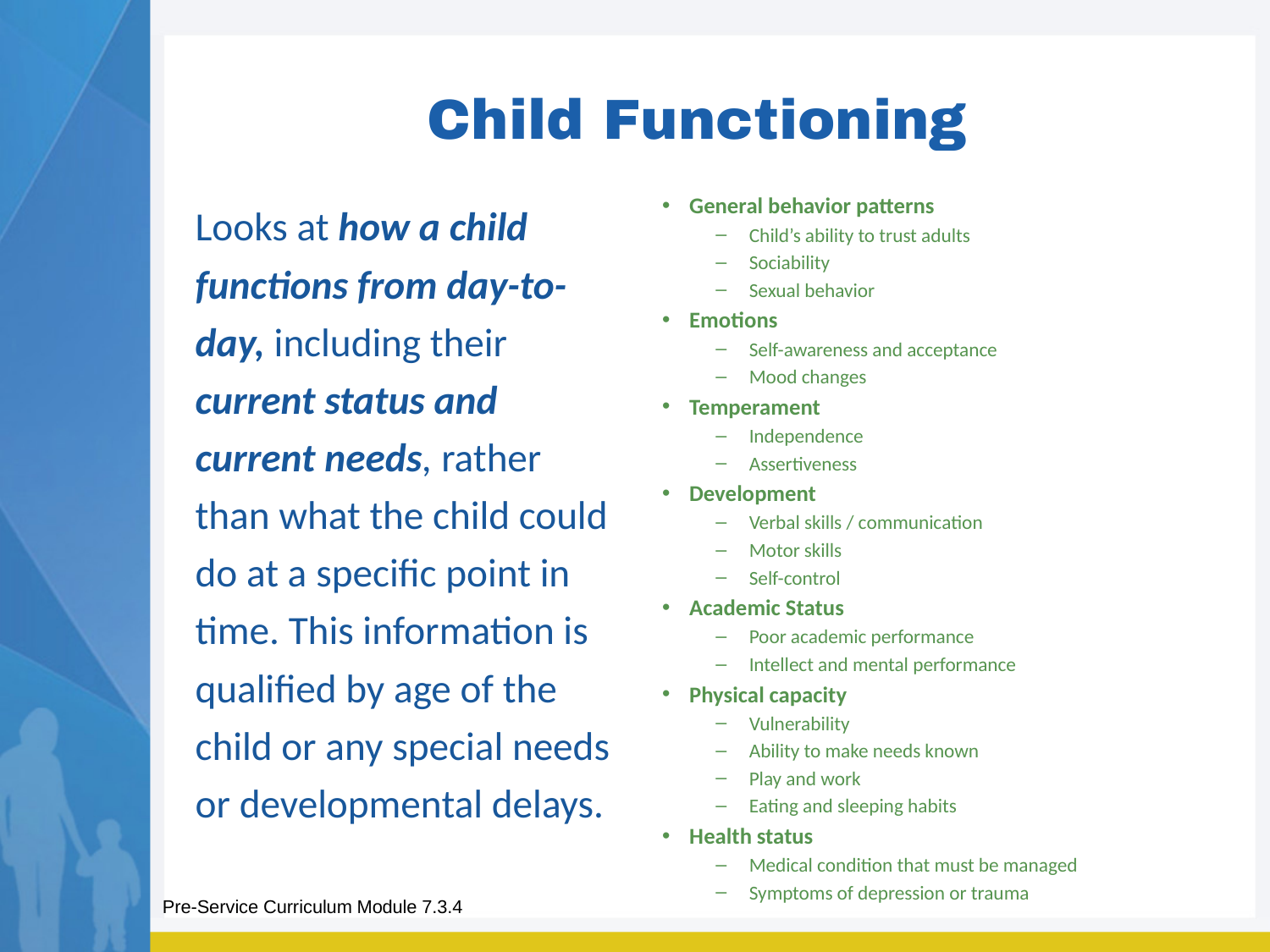

# Child Functioning
Looks at how a child functions from day-to-day, including their current status and current needs, rather than what the child could do at a specific point in time. This information is qualified by age of the child or any special needs or developmental delays.
General behavior patterns
Child’s ability to trust adults
Sociability
Sexual behavior
Emotions
Self-awareness and acceptance
Mood changes
Temperament
Independence
Assertiveness
Development
Verbal skills / communication
Motor skills
Self-control
Academic Status
Poor academic performance
Intellect and mental performance
Physical capacity
Vulnerability
Ability to make needs known
Play and work
Eating and sleeping habits
Health status
Medical condition that must be managed
Symptoms of depression or trauma
Pre-Service Curriculum Module 7.3.4